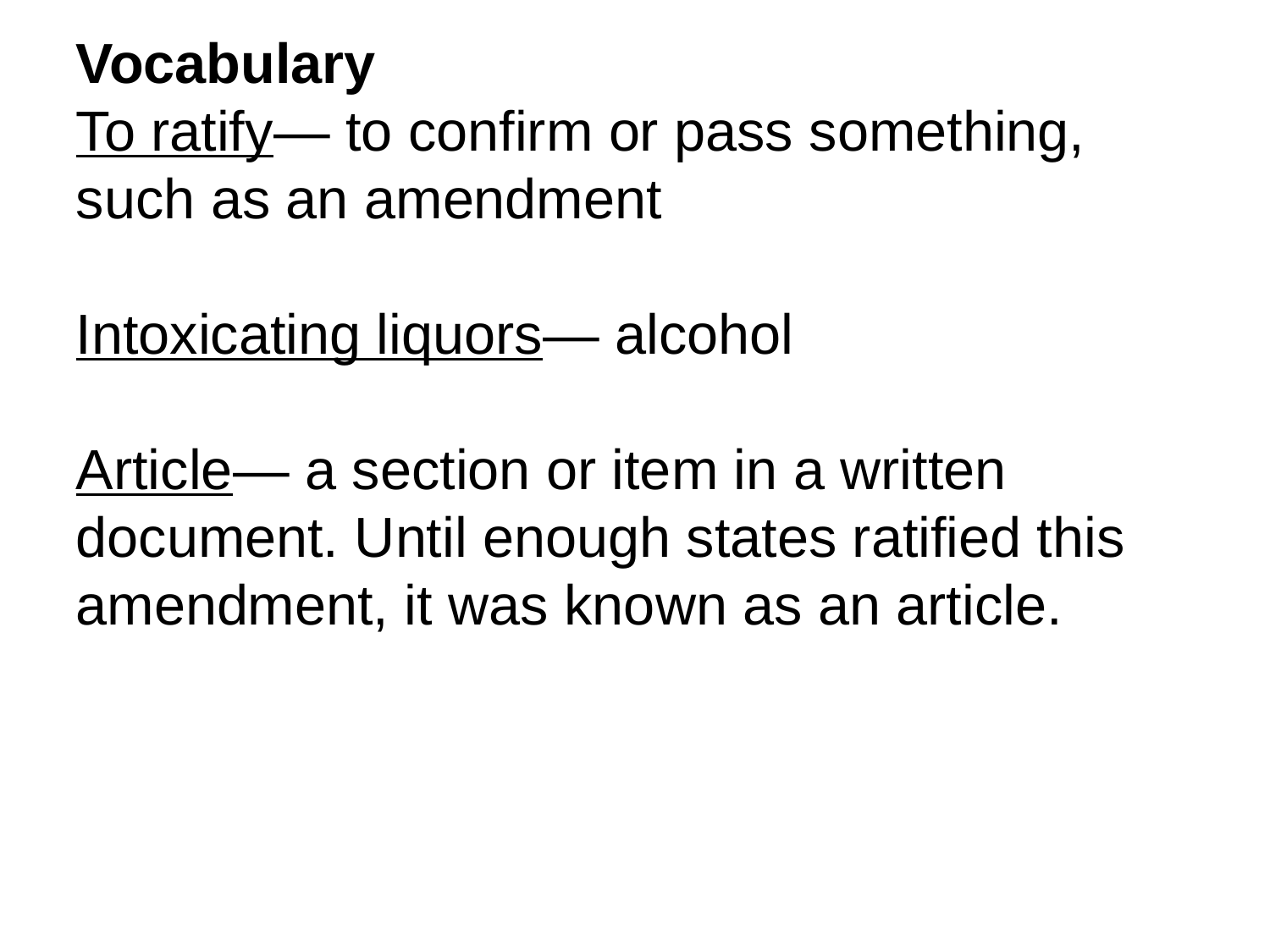

Vocabulary
To ratify— to confirm or pass something, such as an amendment

Intoxicating liquors— alcohol

Article— a section or item in a written document. Until enough states ratified this
amendment, it was known as an article.